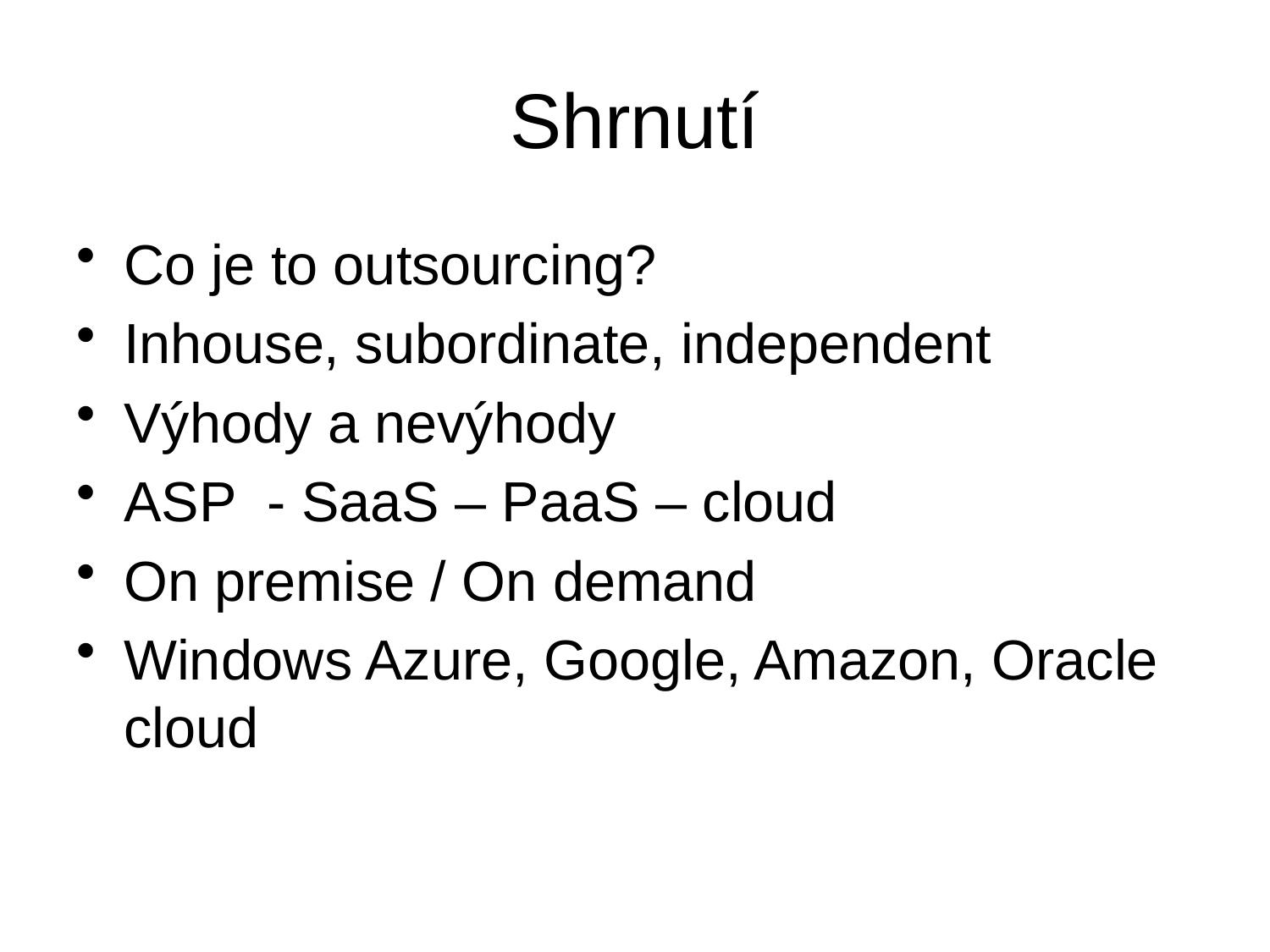

# Shrnutí
Co je to outsourcing?
Inhouse, subordinate, independent
Výhody a nevýhody
ASP  - SaaS – PaaS – cloud
On premise / On demand
Windows Azure, Google, Amazon, Oracle cloud